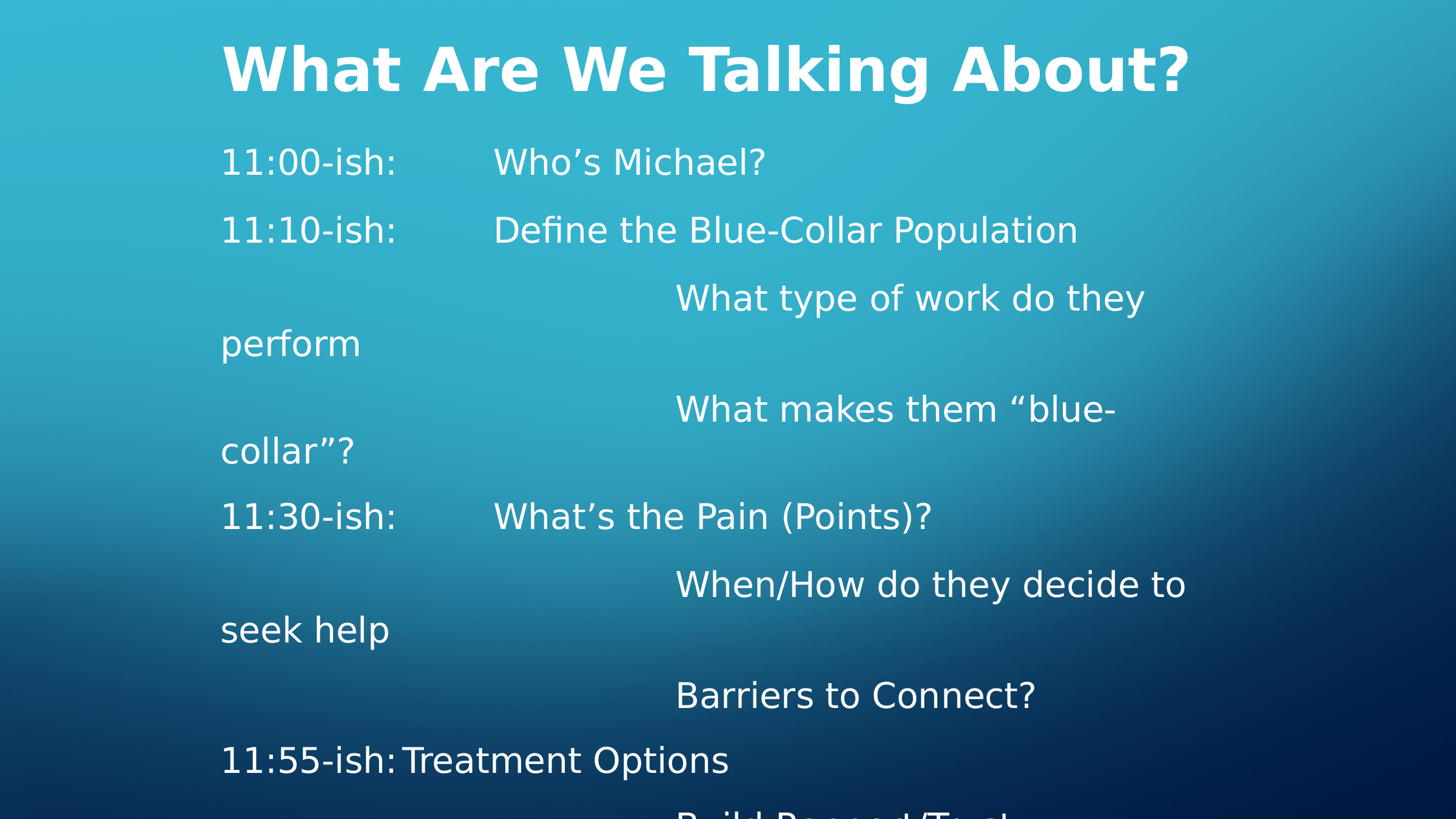

What Are We Talking About?
11:00-ish: 	Who’s Michael?
11:10-ish:  	Define the Blue-Collar Population
					What type of work do they perform
					What makes them “blue-collar”?
11:30-ish: 	What’s the Pain (Points)?
					When/How do they decide to seek help
					Barriers to Connect?
11:55-ish:	Treatment Options
					Build Rapport/Trust
12:15ish:		Conclusion and Q&A